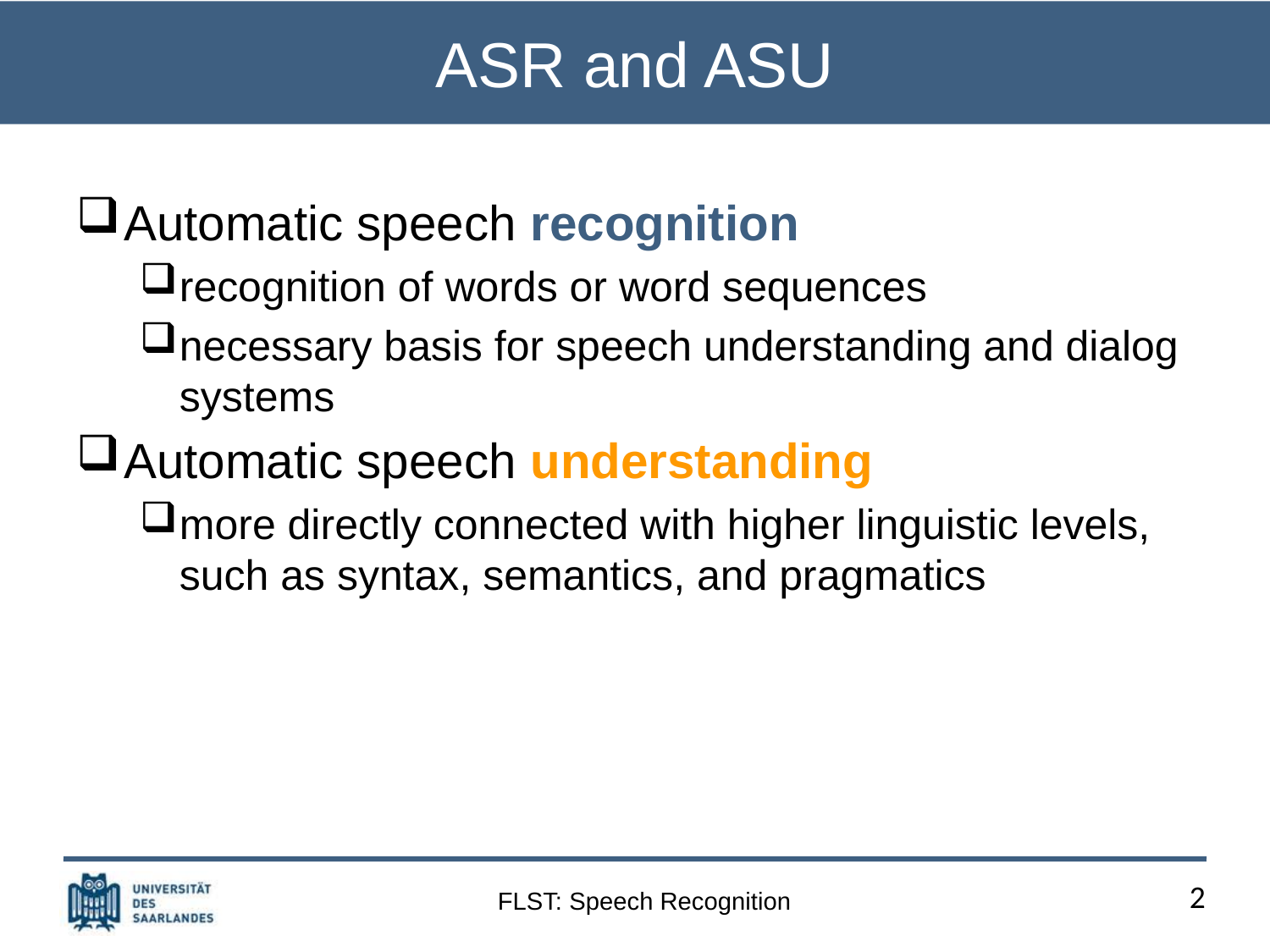

# ASR and ASU
Automatic speech recognition
recognition of words or word sequences
necessary basis for speech understanding and dialog systems
Automatic speech understanding
more directly connected with higher linguistic levels, such as syntax, semantics, and pragmatics

2